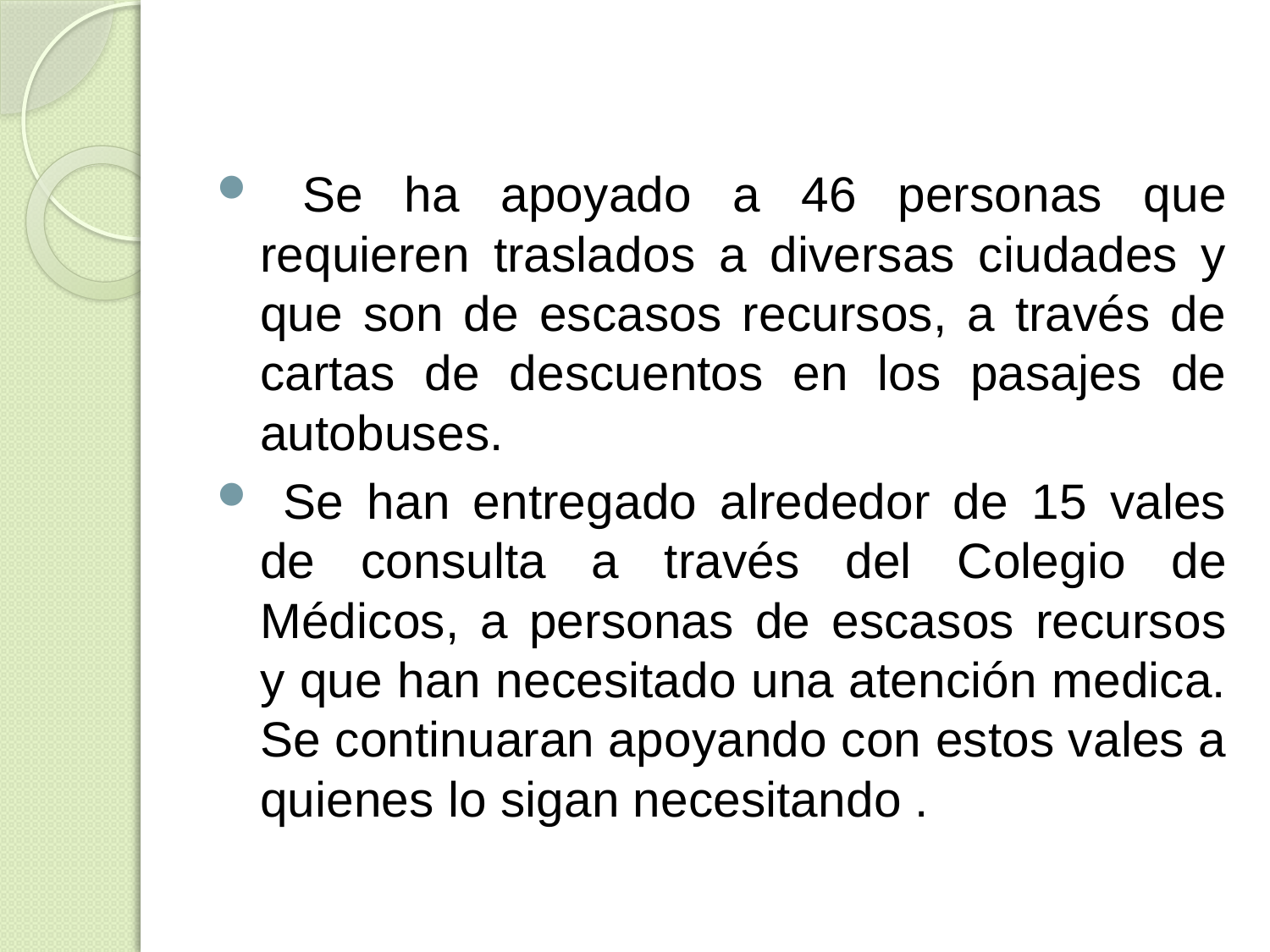

Se ha apoyado a 46 personas que requieren traslados a diversas ciudades y que son de escasos recursos, a través de cartas de descuentos en los pasajes de autobuses.
 Se han entregado alrededor de 15 vales de consulta a través del Colegio de Médicos, a personas de escasos recursos y que han necesitado una atención medica. Se continuaran apoyando con estos vales a quienes lo sigan necesitando .